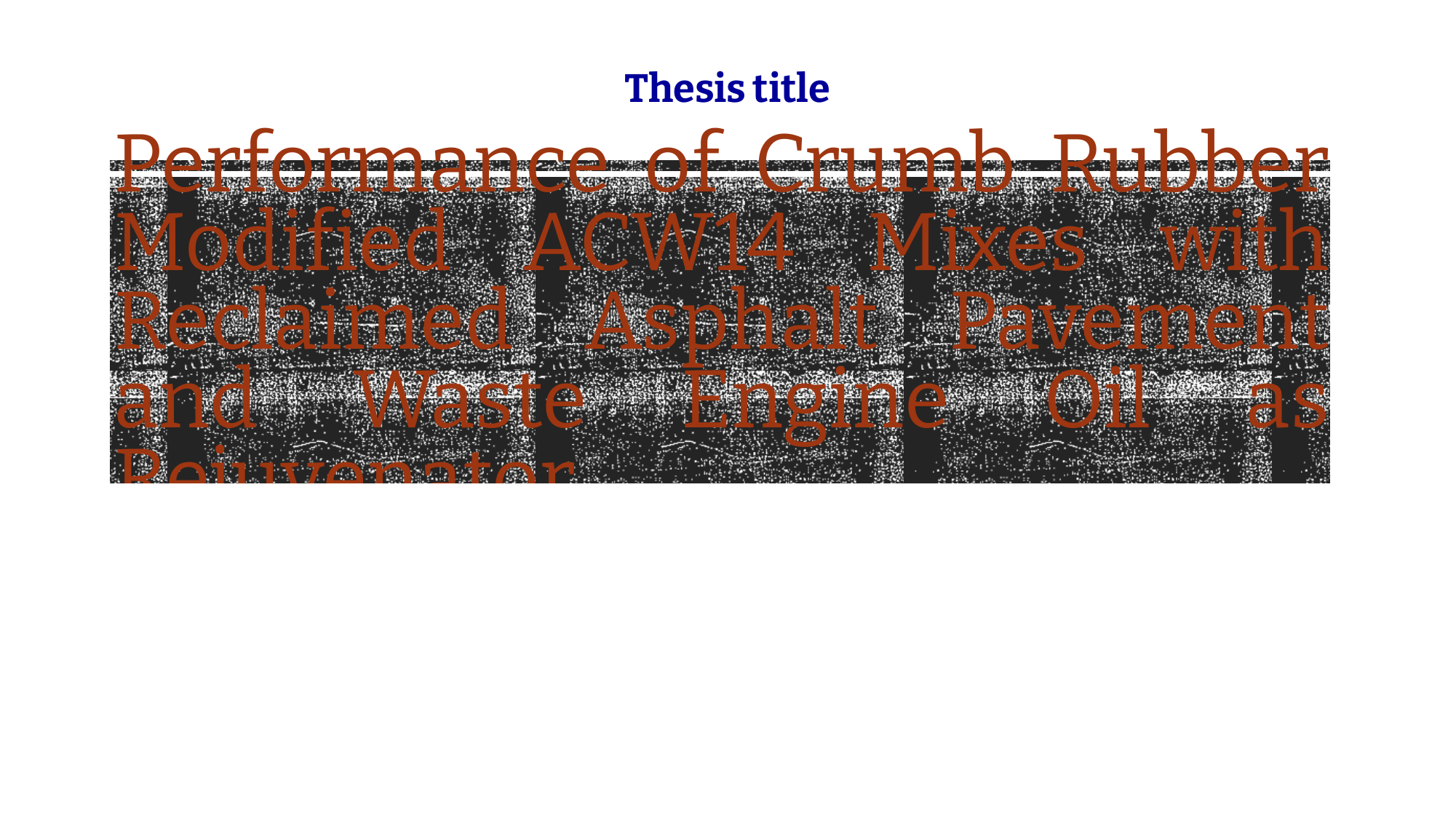

Thesis title
# Performance of Crumb Rubber Modified ACW14 Mixes with Reclaimed Asphalt Pavement and Waste Engine Oil as Rejuvenator